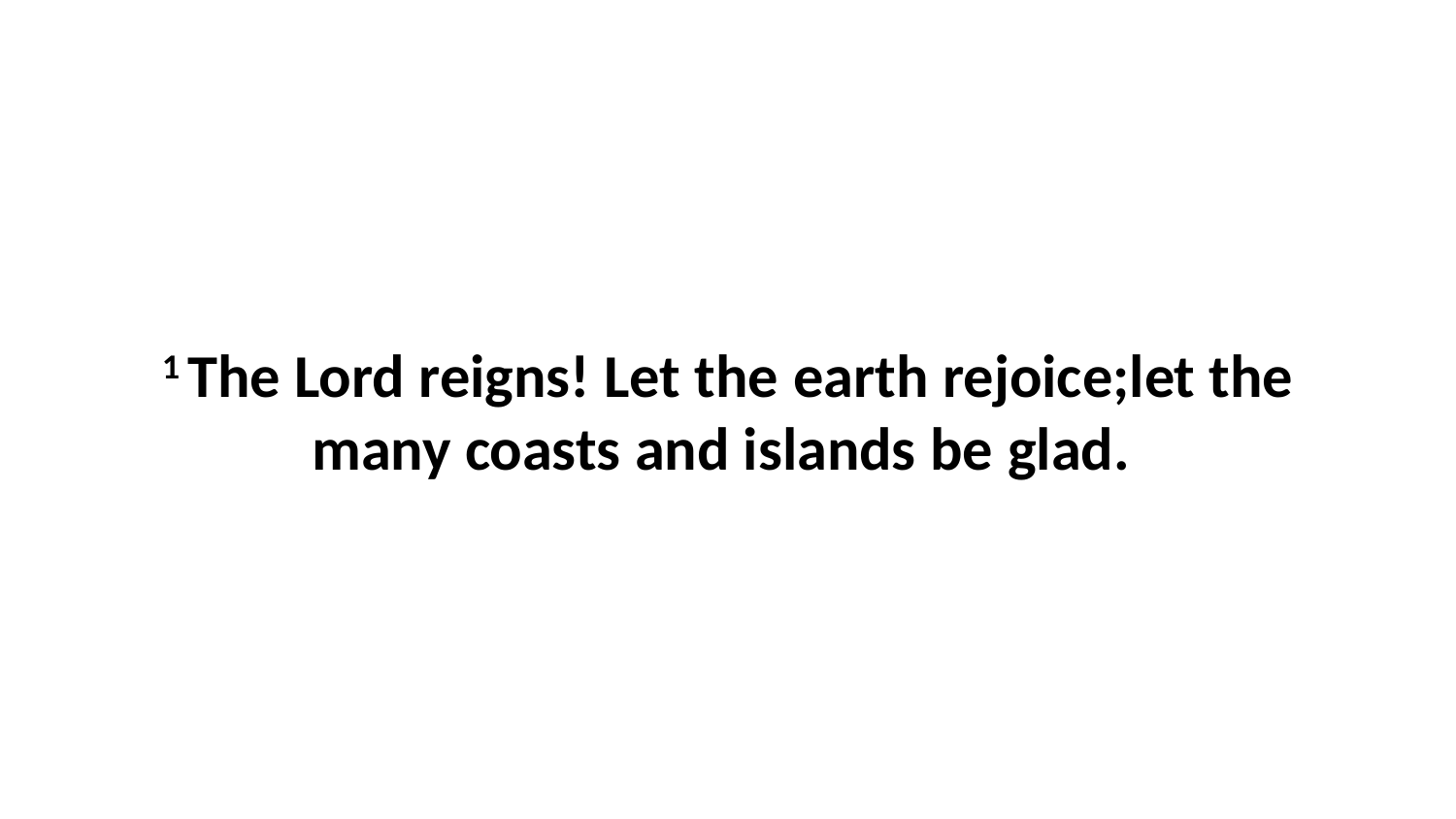

1 The Lord reigns! Let the earth rejoice;let the many coasts and islands be glad.